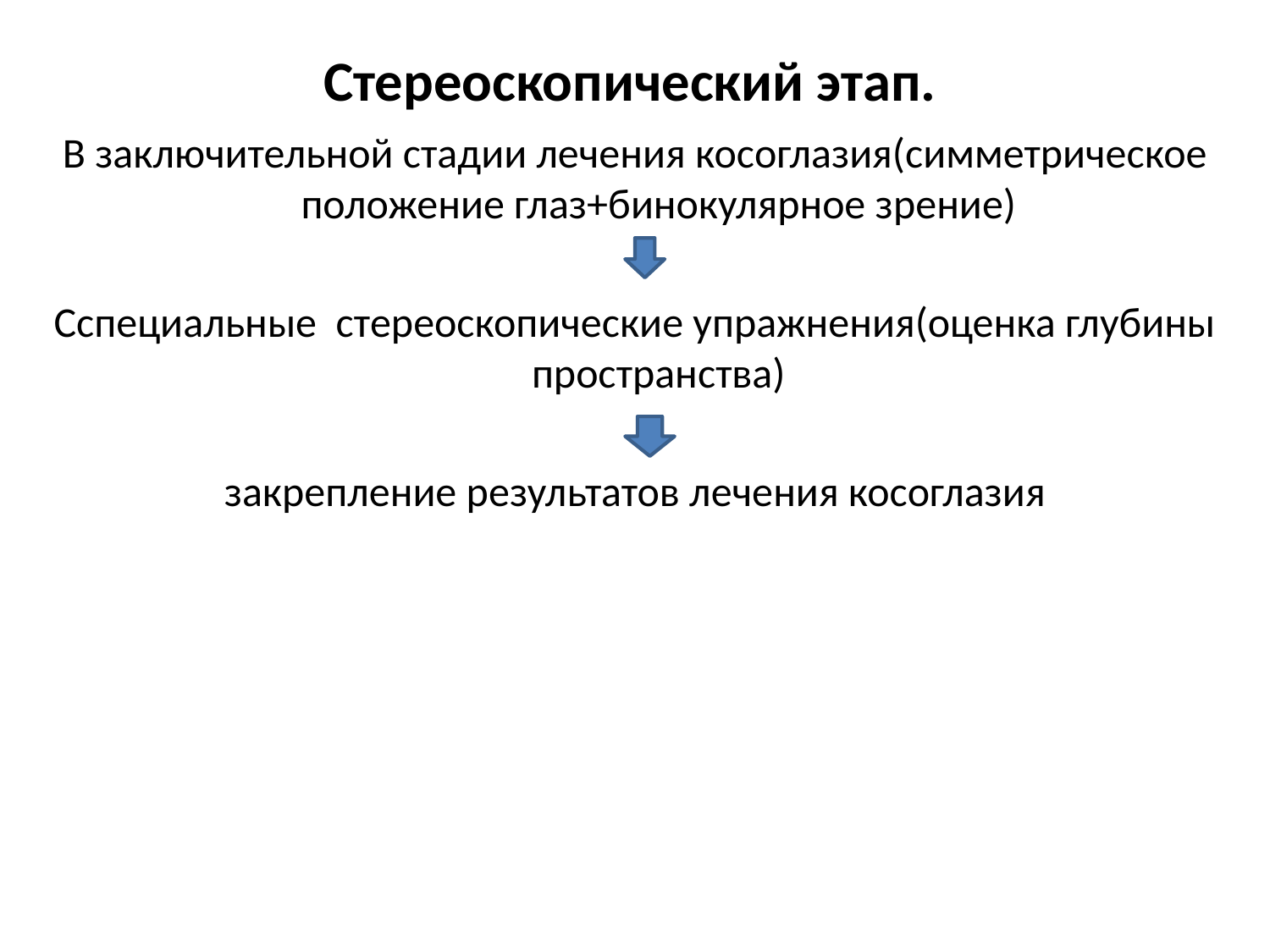

# Стереоскопический этап.
В заключительной стадии лечения косоглазия(симметрическое положение глаз+бинокулярное зрение)

Сспециальные  стереоскопические упражнения(оценка глубины пространства)

закрепление результатов лечения косоглазия